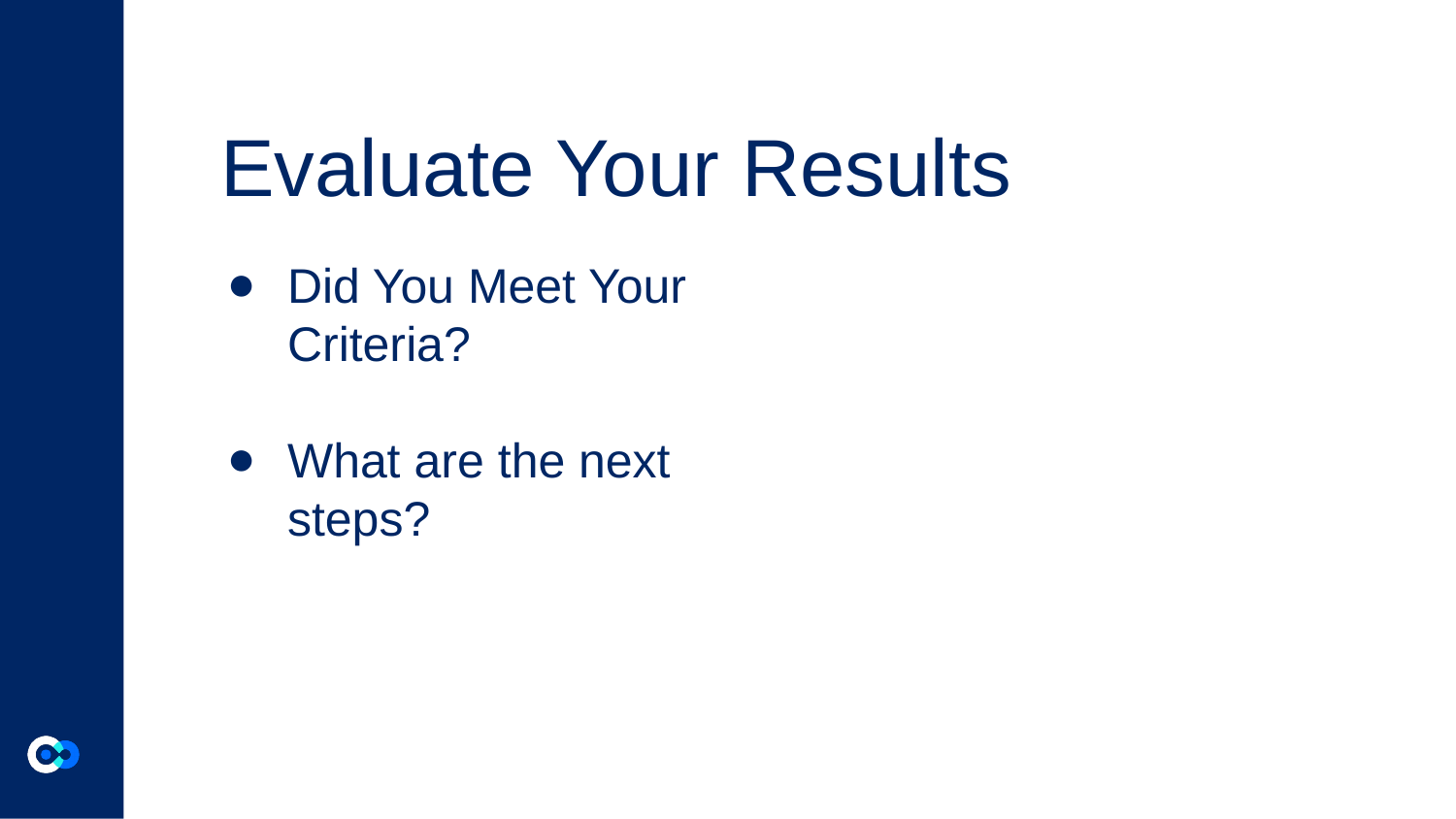

# Evaluate Your Results
Did You Meet Your Criteria?

What are the next steps?